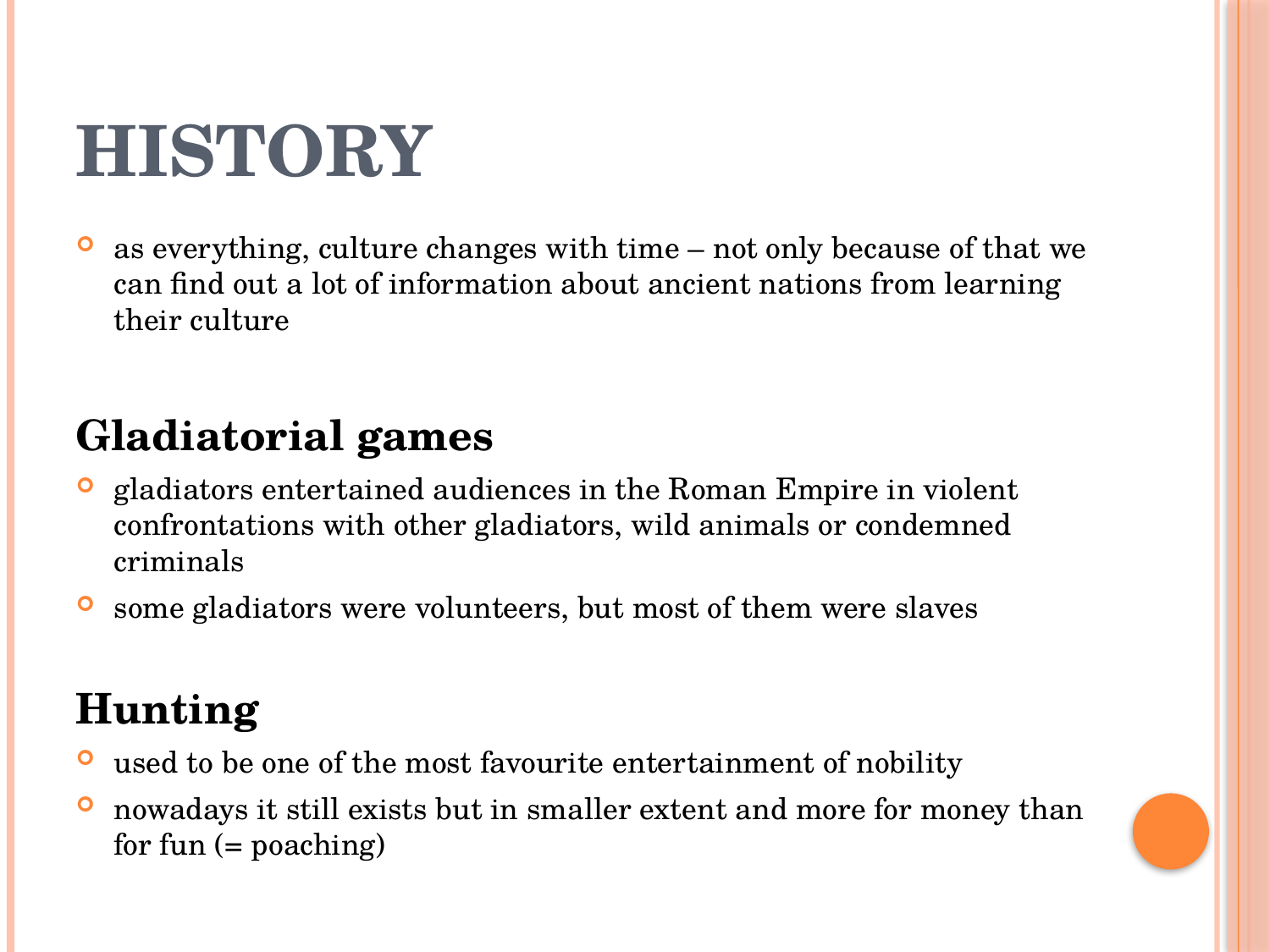

# History
as everything, culture changes with time – not only because of that we can find out a lot of information about ancient nations from learning their culture

Gladiatorial games
gladiators entertained audiences in the Roman Empire in violent confrontations with other gladiators, wild animals or condemned criminals
some gladiators were volunteers, but most of them were slaves

Hunting
used to be one of the most favourite entertainment of nobility
nowadays it still exists but in smaller extent and more for money than for fun (= poaching)